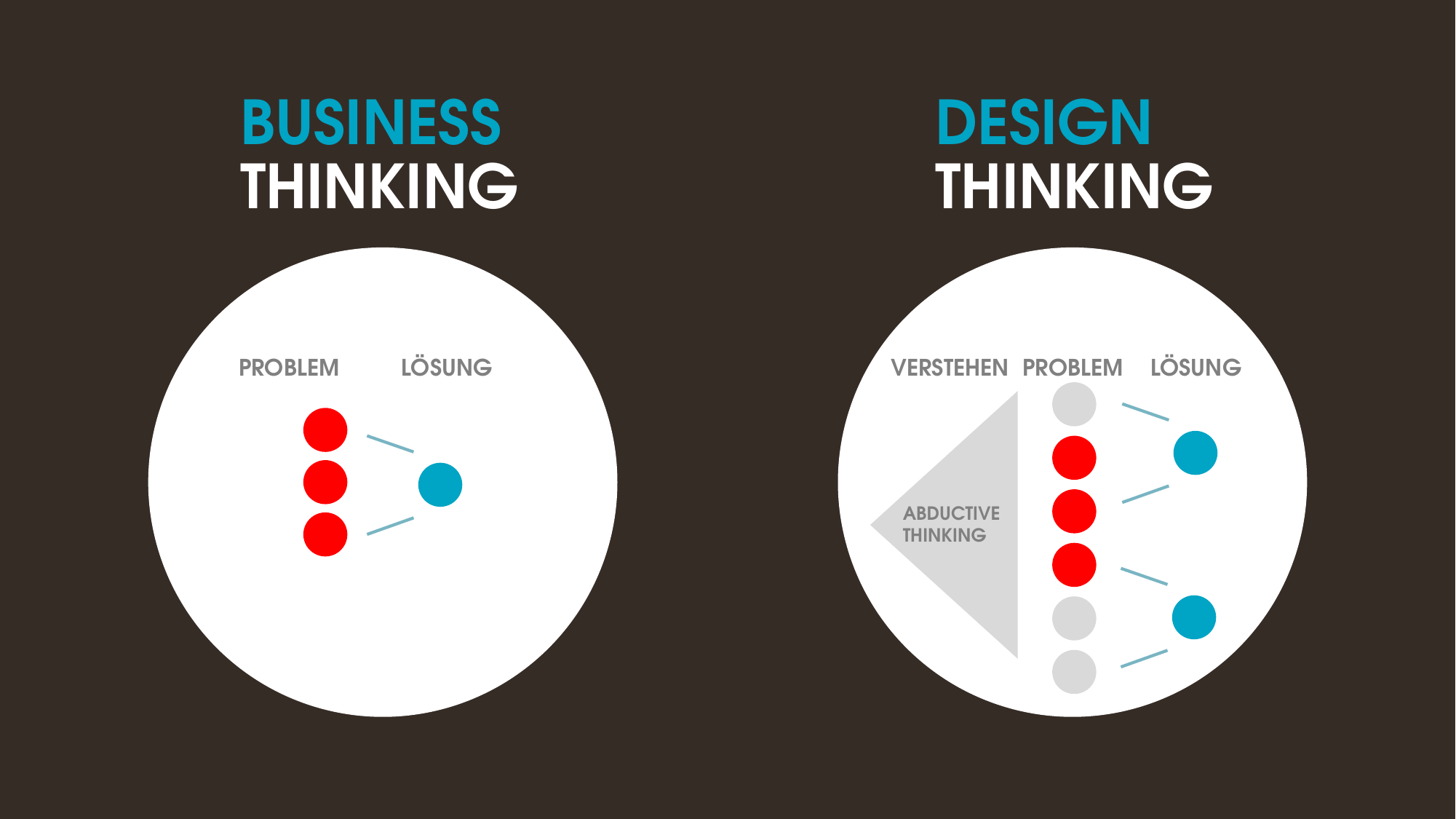

BUSINESS THINKING
DESIGN THINKING

PROBLEM
LÖSUNG
VERSTEHEN
PROBLEM
LÖSUNG

ABDUCTIVE
THINKING